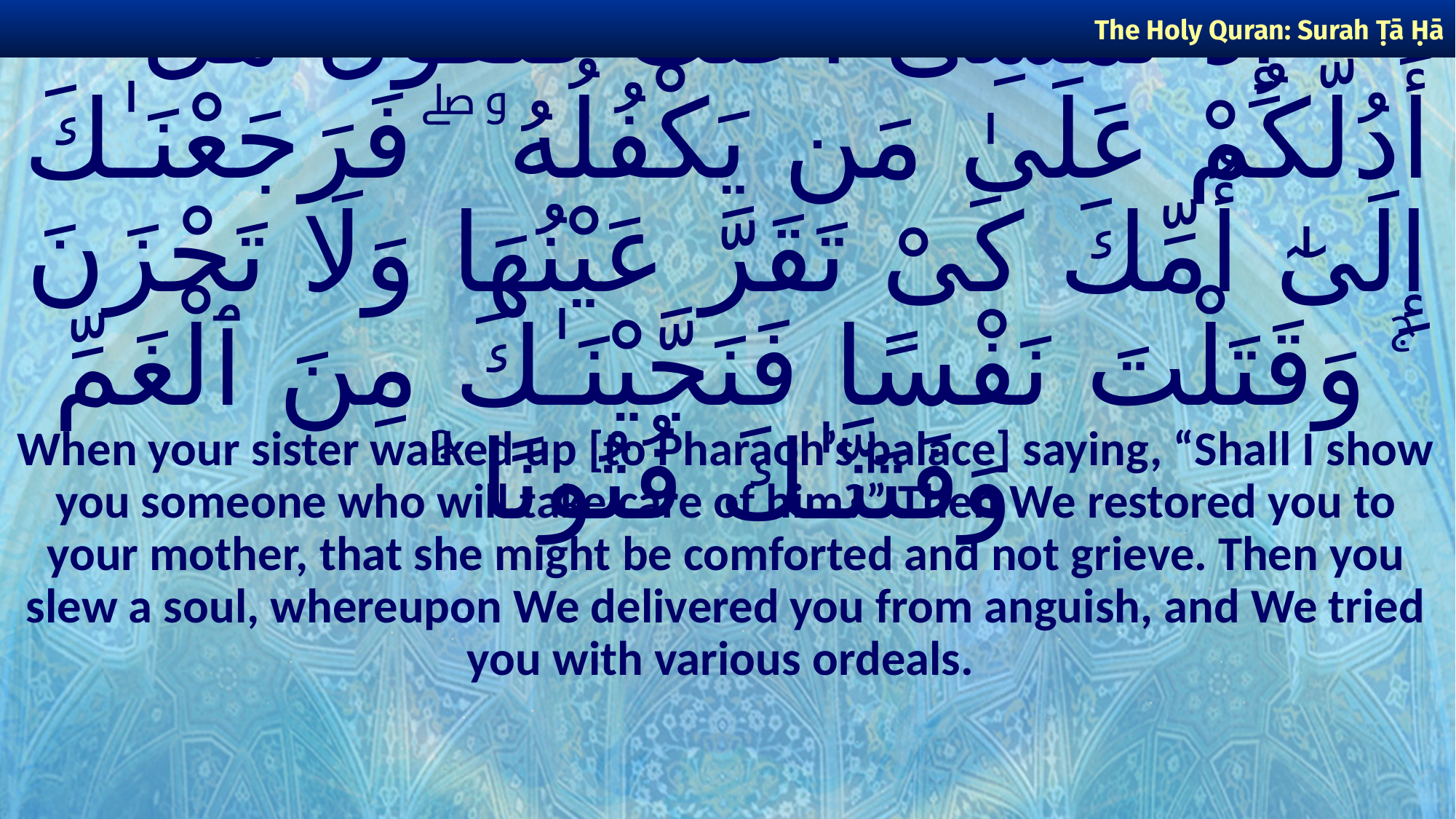

The Holy Quran: Surah Ṭā Ḥā
# إِذْ تَمْشِىٓ أُخْتُكَ فَتَقُولُ هَلْ أَدُلُّكُمْ عَلَىٰ مَن يَكْفُلُهُۥ ۖ فَرَجَعْنَـٰكَ إِلَىٰٓ أُمِّكَ كَىْ تَقَرَّ عَيْنُهَا وَلَا تَحْزَنَ ۚ وَقَتَلْتَ نَفْسًا فَنَجَّيْنَـٰكَ مِنَ ٱلْغَمِّ وَفَتَنَّـٰكَ فُتُونًا ۚ
When your sister walked up [to Pharaoh’s palace] saying, “Shall I show you someone who will take care of him?” Then We restored you to your mother, that she might be comforted and not grieve. Then you slew a soul, whereupon We delivered you from anguish, and We tried you with various ordeals.